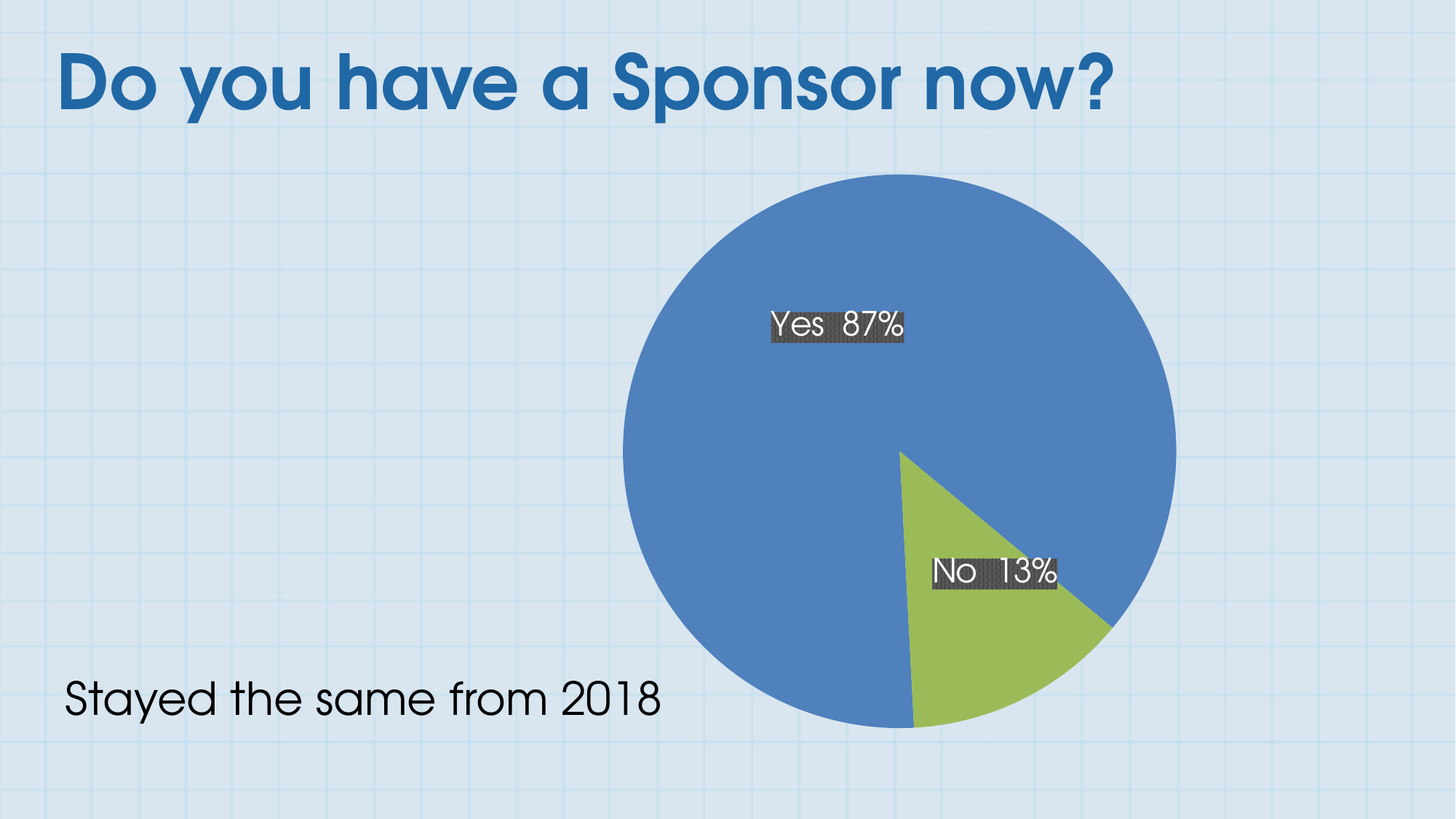

### Chart

| Category |  |
|---|---|
| Yes  87% | 0.8684268026219957 |
| No  13% | 0.13157319737800438 |
Do you have a Sponsor now?
Stayed the same from 2018